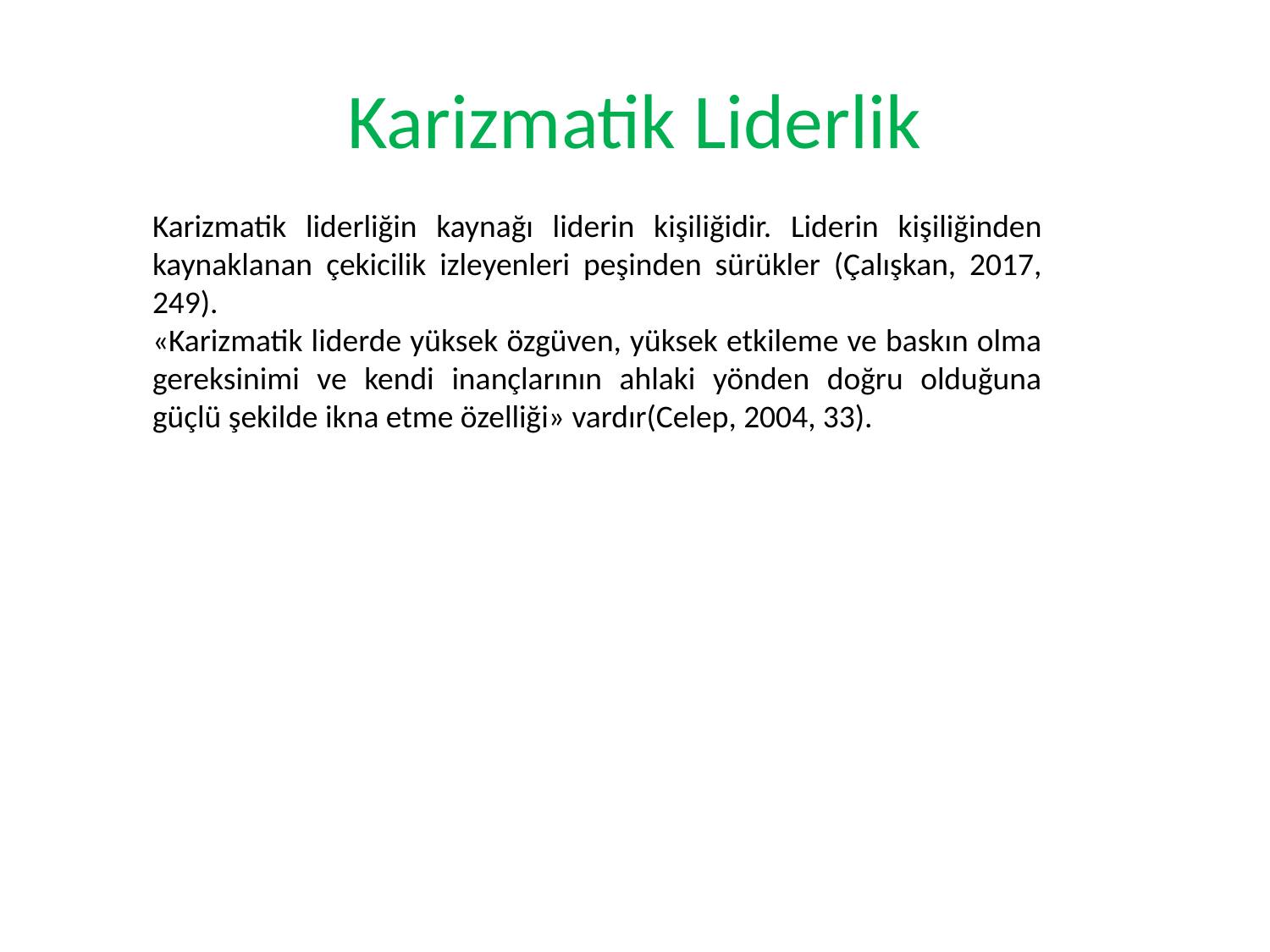

# Karizmatik Liderlik
Karizmatik liderliğin kaynağı liderin kişiliğidir. Liderin kişiliğinden kaynaklanan çekicilik izleyenleri peşinden sürükler (Çalışkan, 2017, 249).
«Karizmatik liderde yüksek özgüven, yüksek etkileme ve baskın olma gereksinimi ve kendi inançlarının ahlaki yönden doğru olduğuna güçlü şekilde ikna etme özelliği» vardır(Celep, 2004, 33).